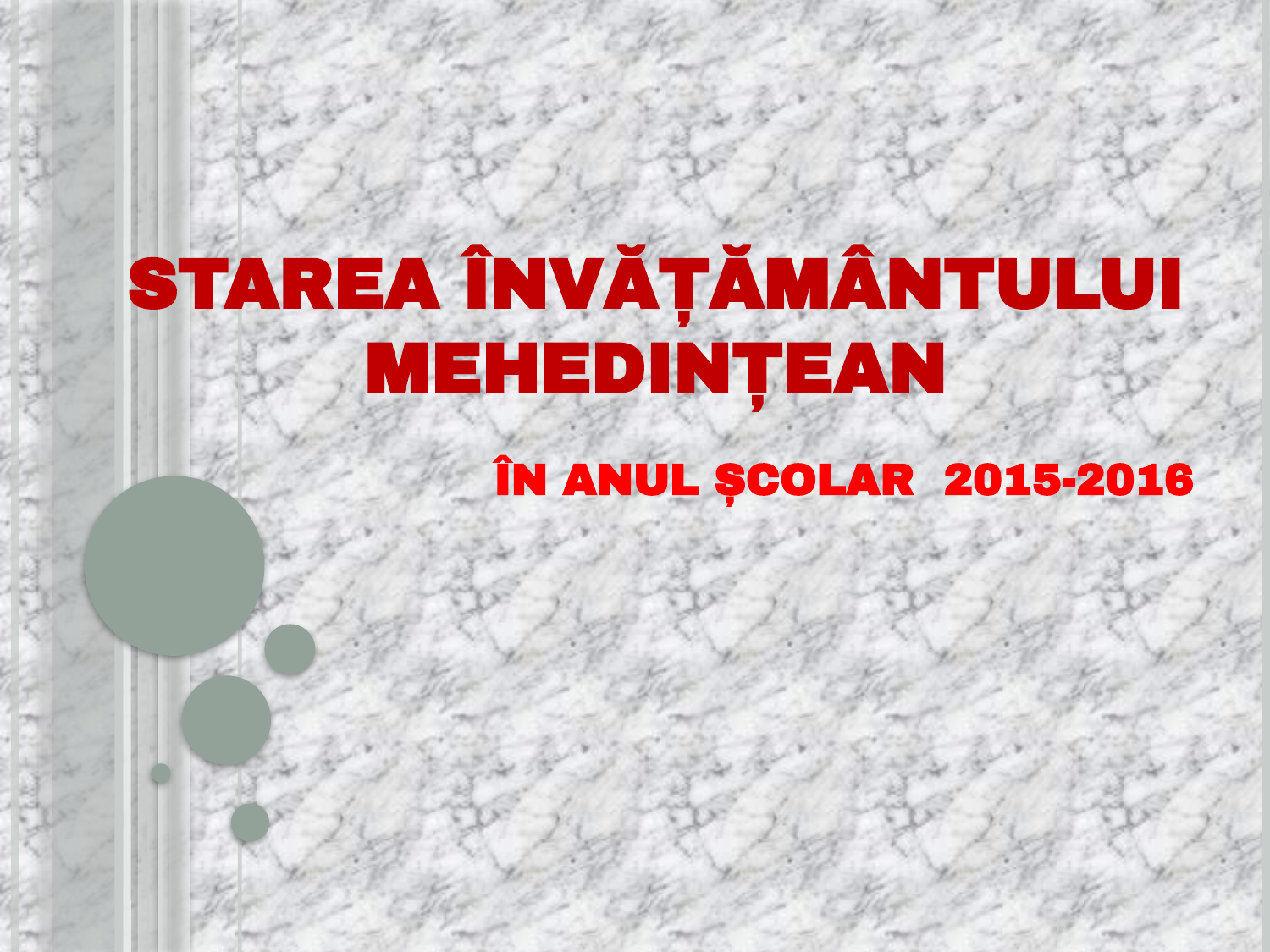

# STAREA ÎNVĂȚĂMÂNTULUI MEHEDINȚEAN
ÎN ANUL ȘCOLAR  2015-2016